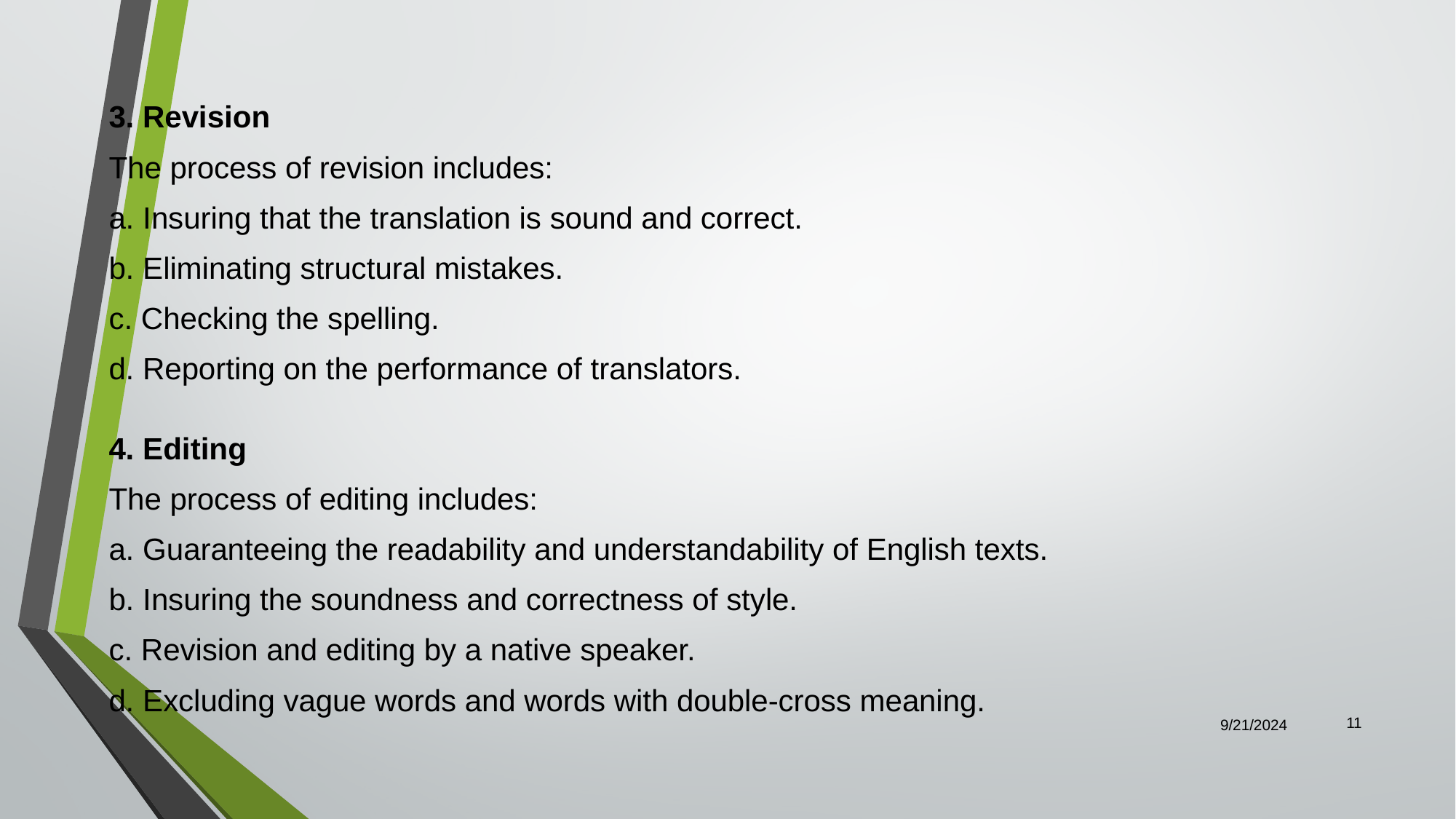

3. Revision
The process of revision includes:
a. Insuring that the translation is sound and correct.
b. Eliminating structural mistakes.
c. Checking the spelling.
d. Reporting on the performance of translators.

4. Editing
The process of editing includes:
a. Guaranteeing the readability and understandability of English texts.
b. Insuring the soundness and correctness of style.
c. Revision and editing by a native speaker.
d. Excluding vague words and words with double-cross meaning.
11
9/21/2024